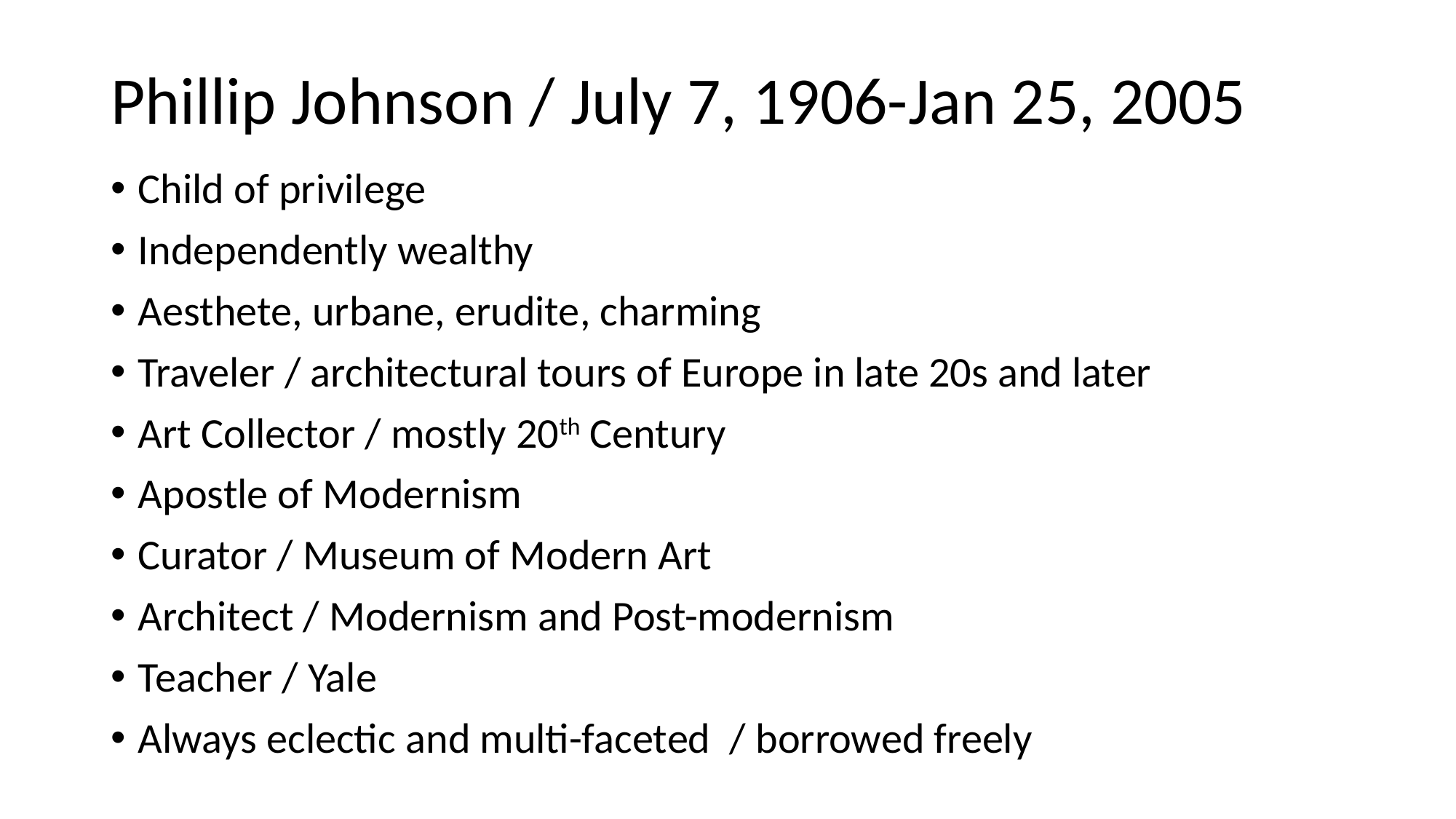

# Phillip Johnson / July 7, 1906-Jan 25, 2005
Child of privilege
Independently wealthy
Aesthete, urbane, erudite, charming
Traveler / architectural tours of Europe in late 20s and later
Art Collector / mostly 20th Century
Apostle of Modernism
Curator / Museum of Modern Art
Architect / Modernism and Post-modernism
Teacher / Yale
Always eclectic and multi-faceted  / borrowed freely